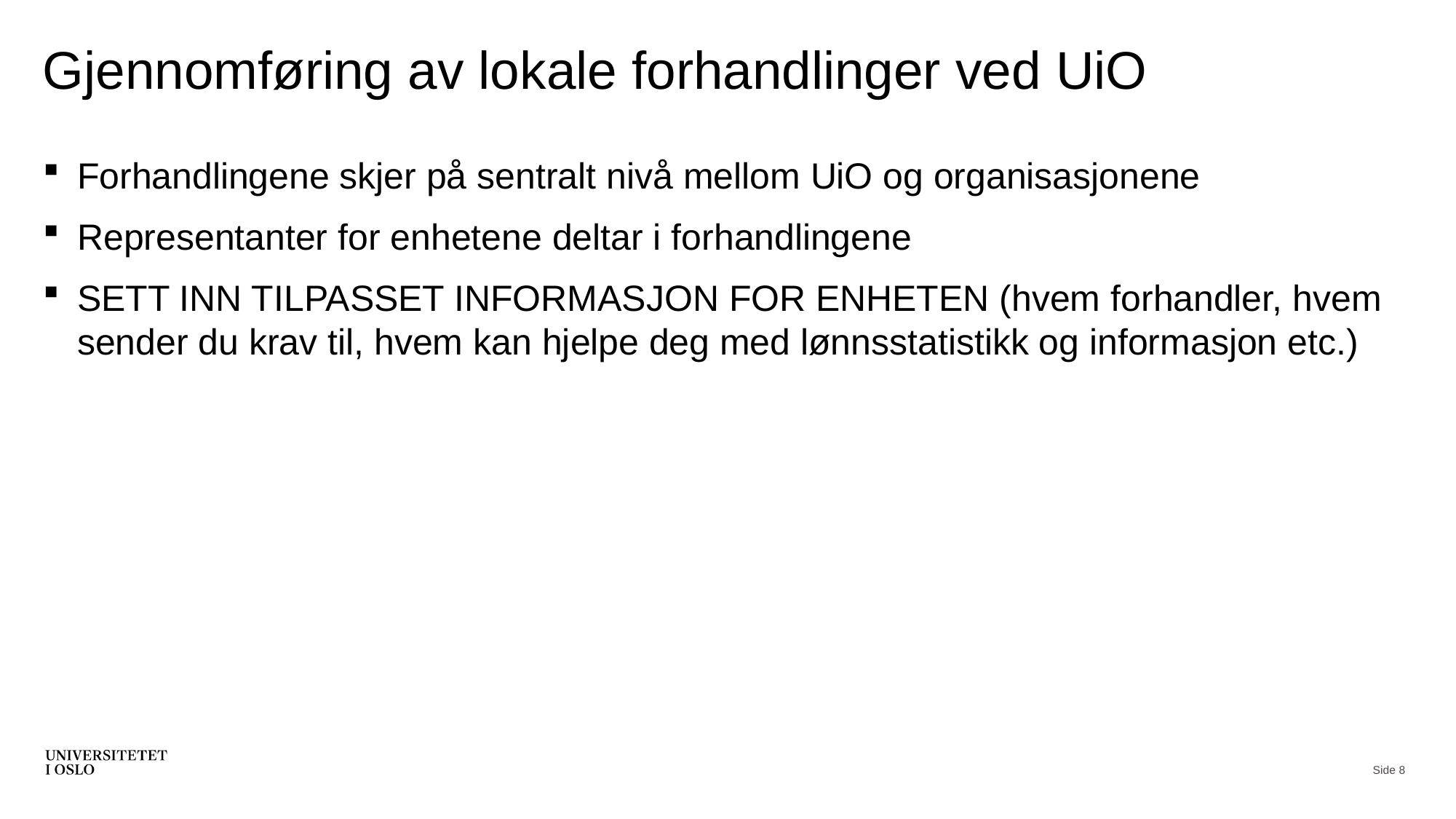

# Gjennomføring av lokale forhandlinger ved UiO
Forhandlingene skjer på sentralt nivå mellom UiO og organisasjonene
Representanter for enhetene deltar i forhandlingene
SETT INN TILPASSET INFORMASJON FOR ENHETEN (hvem forhandler, hvem sender du krav til, hvem kan hjelpe deg med lønnsstatistikk og informasjon etc.)

Side 8